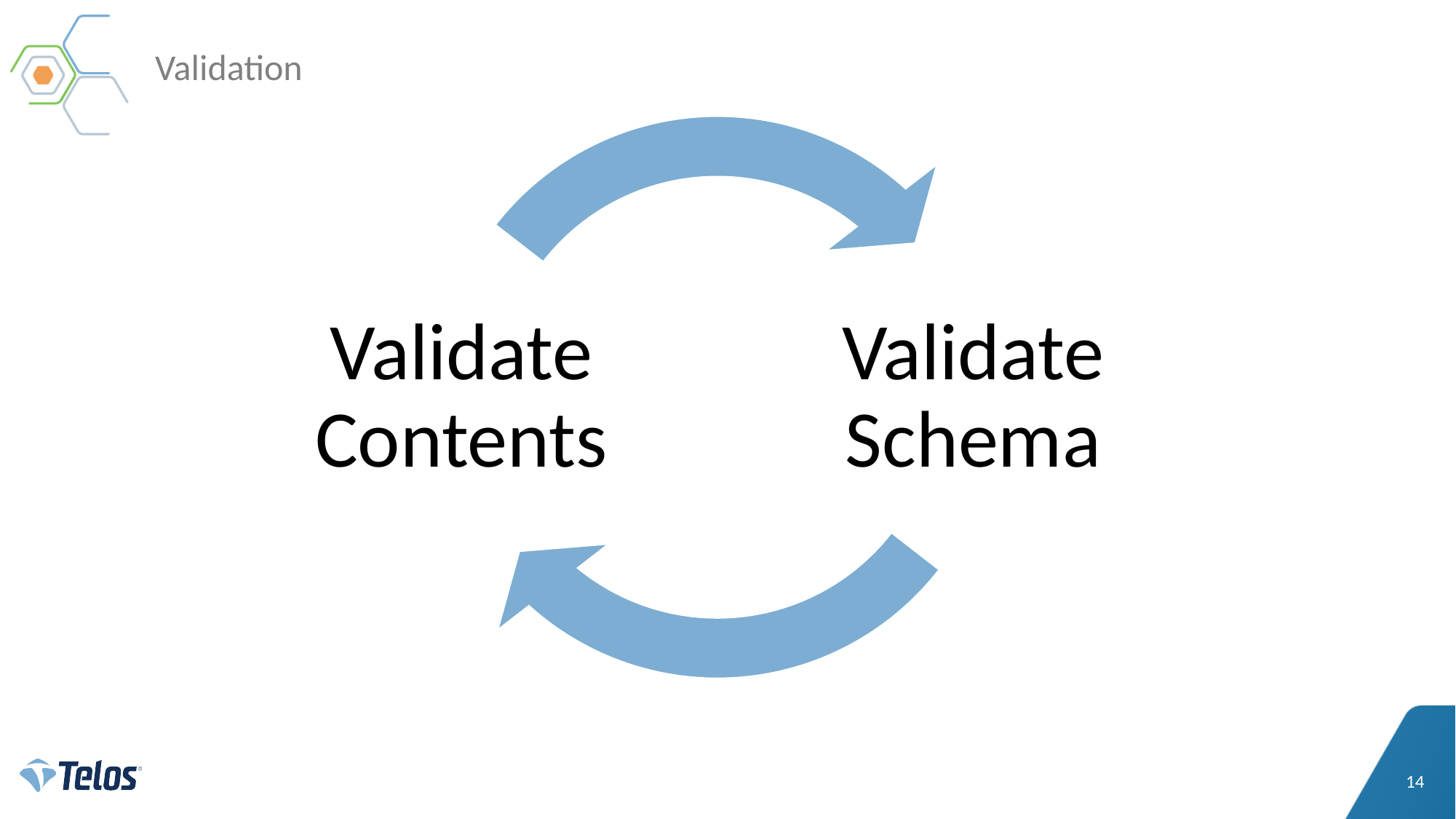

# Validation
Validate Schema
Validate Contents
14